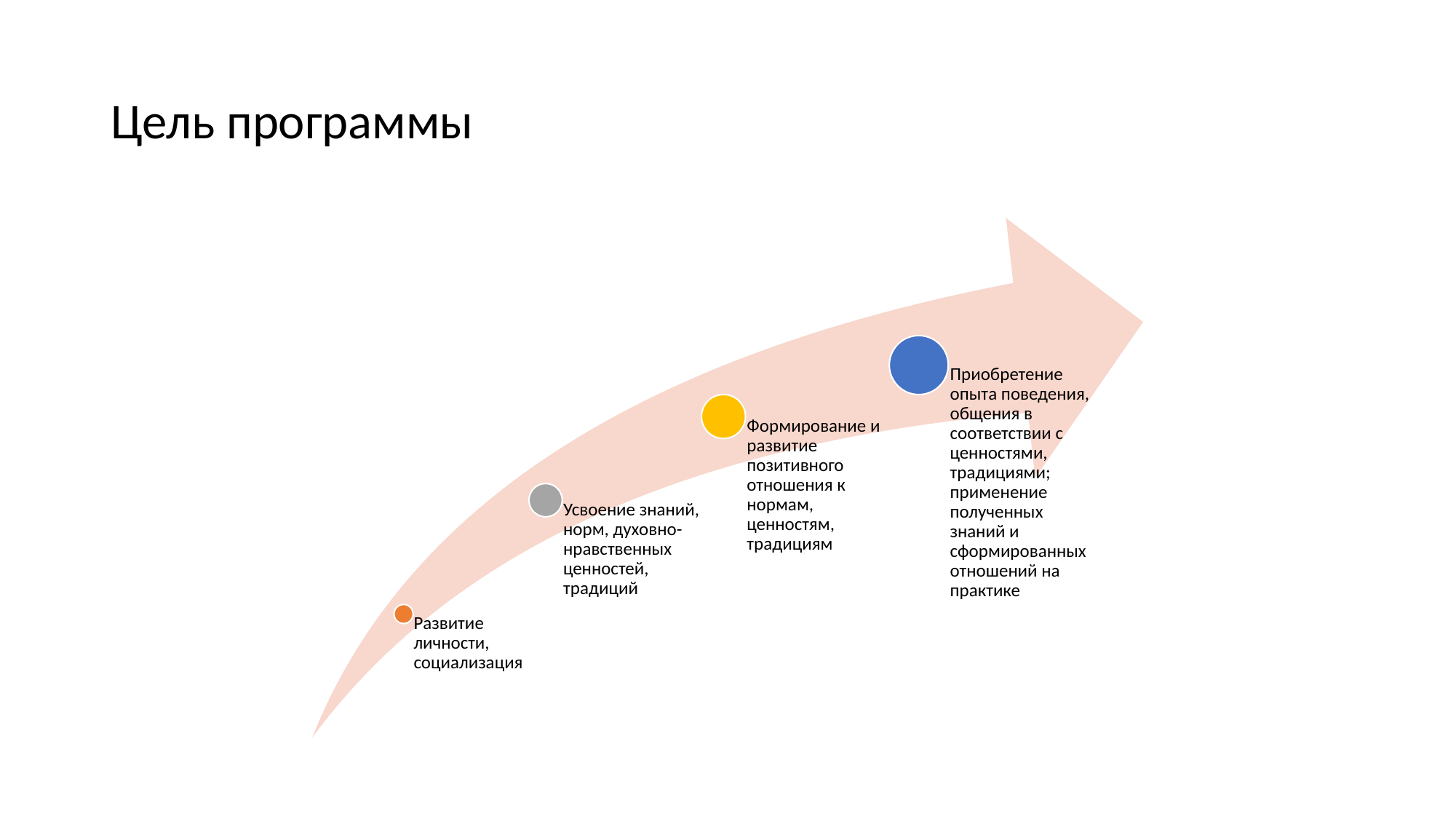

# Цель программы
Развитие личности, социализация
Усвоение знаний, норм, духовно-нравственных ценностей, традиций
Формирование и развитие позитивного отношения к нормам, ценностям, традициям
Приобретение опыта поведения, общения в соответствии с ценностями, традициями; применение полученных знаний и сформированных отношений на практике